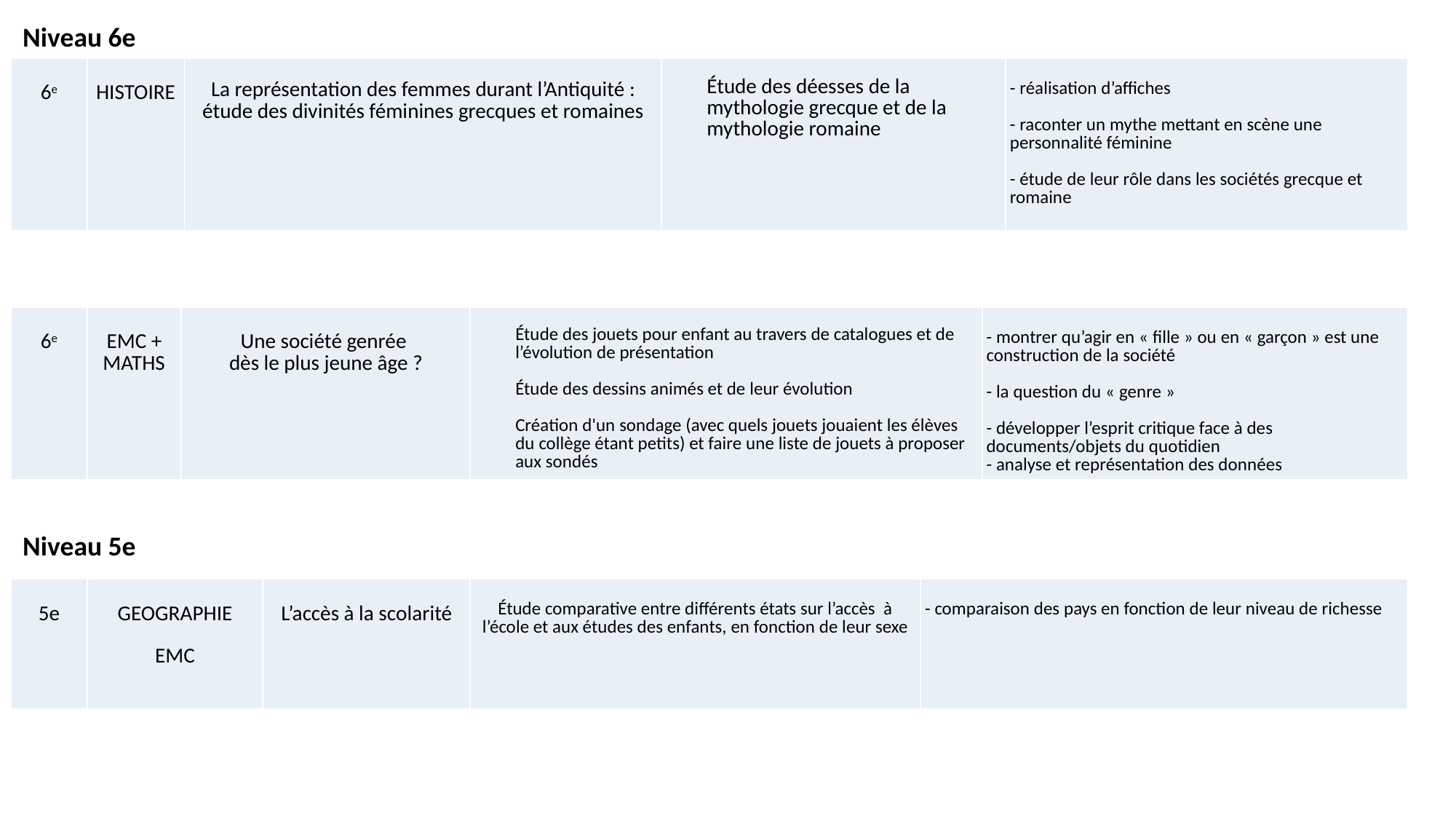

Niveau 6e
| 6e | HISTOIRE | La représentation des femmes durant l’Antiquité : étude des divinités féminines grecques et romaines | Étude des déesses de la mythologie grecque et de la mythologie romaine | - réalisation d’affiches   - raconter un mythe mettant en scène une personnalité féminine   - étude de leur rôle dans les sociétés grecque et romaine |
| --- | --- | --- | --- | --- |
| 6e | EMC + MATHS | Une société genrée dès le plus jeune âge ? | Étude des jouets pour enfant au travers de catalogues et de l’évolution de présentation   Étude des dessins animés et de leur évolution   Création d'un sondage (avec quels jouets jouaient les élèves du collège étant petits) et faire une liste de jouets à proposer aux sondés | - montrer qu’agir en « fille » ou en « garçon » est une construction de la société   - la question du « genre »   - développer l’esprit critique face à des documents/objets du quotidien - analyse et représentation des données |
| --- | --- | --- | --- | --- |

Niveau 5e

| 5e | GEOGRAPHIE   EMC | L’accès à la scolarité | Étude comparative entre différents états sur l’accès à l’école et aux études des enfants, en fonction de leur sexe | - comparaison des pays en fonction de leur niveau de richesse |
| --- | --- | --- | --- | --- |